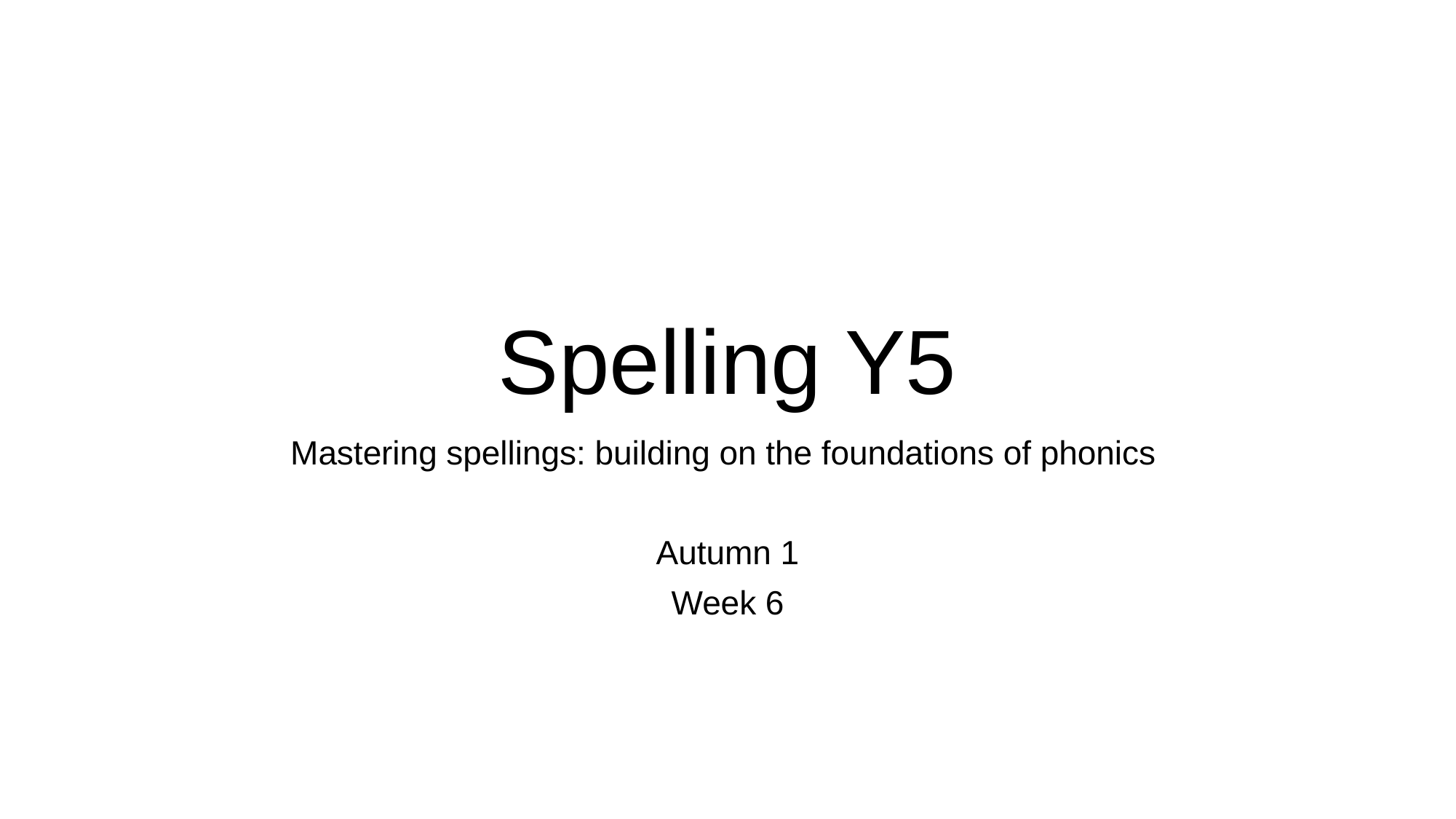

# Spelling Y5
Mastering spellings: building on the foundations of phonics

Autumn 1
Week 6